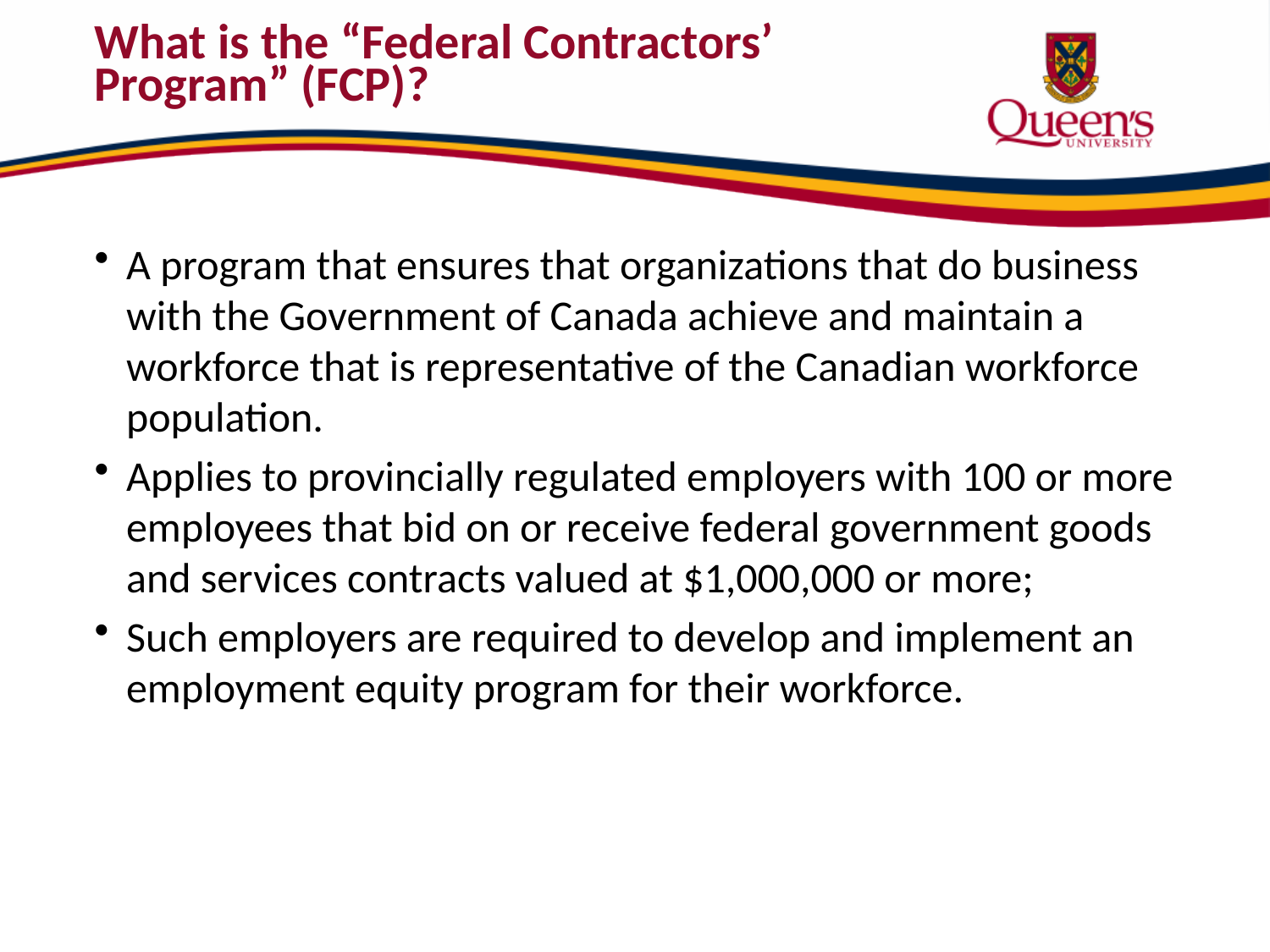

# What is the “Federal Contractors’ Program” (FCP)?
A program that ensures that organizations that do business with the Government of Canada achieve and maintain a workforce that is representative of the Canadian workforce population.
Applies to provincially regulated employers with 100 or more employees that bid on or receive federal government goods and services contracts valued at $1,000,000 or more;
Such employers are required to develop and implement an employment equity program for their workforce.